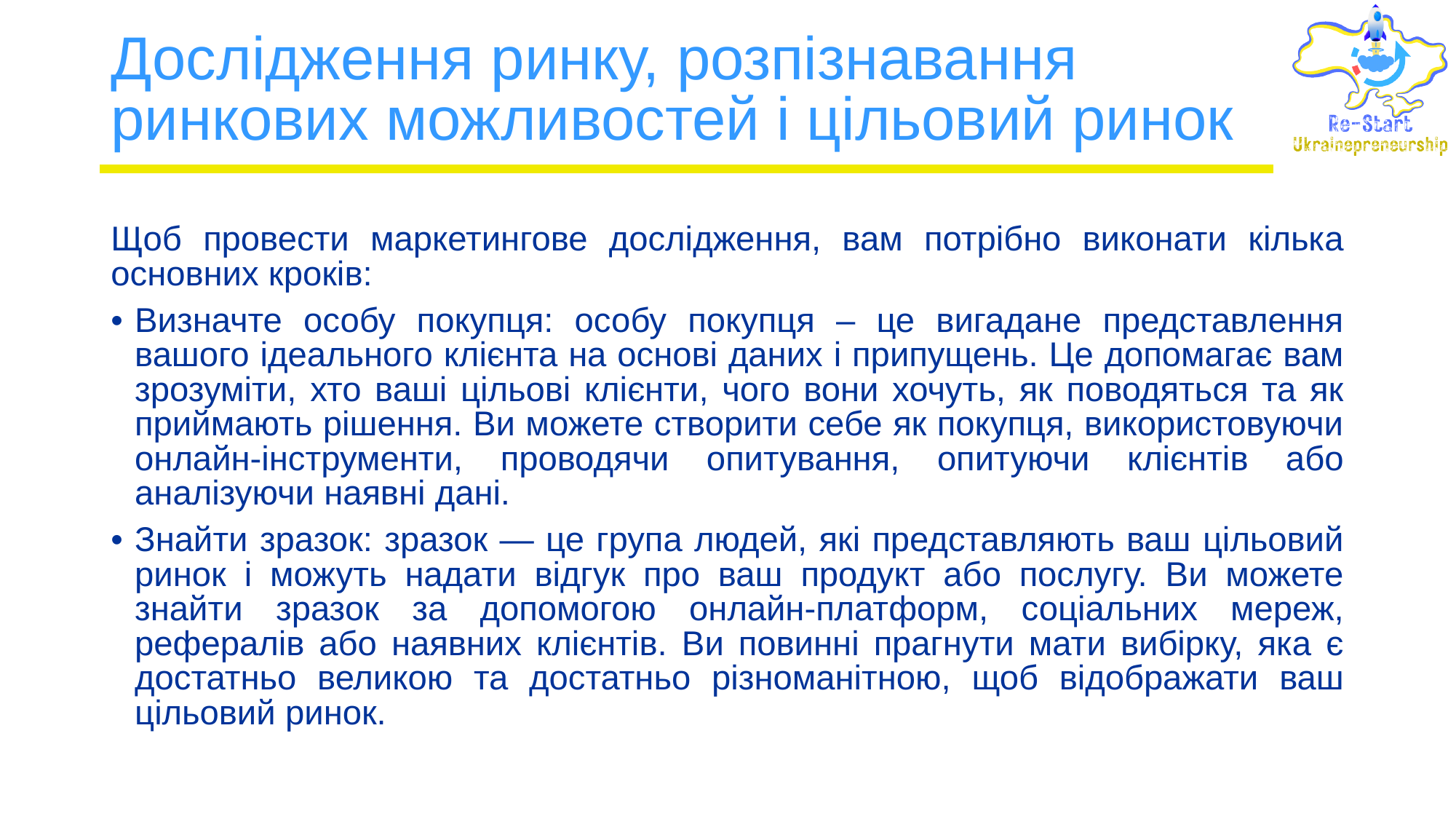

# Дослідження ринку, розпізнавання ринкових можливостей і цільовий ринок
Щоб провести маркетингове дослідження, вам потрібно виконати кілька основних кроків:
Визначте особу покупця: особу покупця – це вигадане представлення вашого ідеального клієнта на основі даних і припущень. Це допомагає вам зрозуміти, хто ваші цільові клієнти, чого вони хочуть, як поводяться та як приймають рішення. Ви можете створити себе як покупця, використовуючи онлайн-інструменти, проводячи опитування, опитуючи клієнтів або аналізуючи наявні дані.
Знайти зразок: зразок — це група людей, які представляють ваш цільовий ринок і можуть надати відгук про ваш продукт або послугу. Ви можете знайти зразок за допомогою онлайн-платформ, соціальних мереж, рефералів або наявних клієнтів. Ви повинні прагнути мати вибірку, яка є достатньо великою та достатньо різноманітною, щоб відображати ваш цільовий ринок.